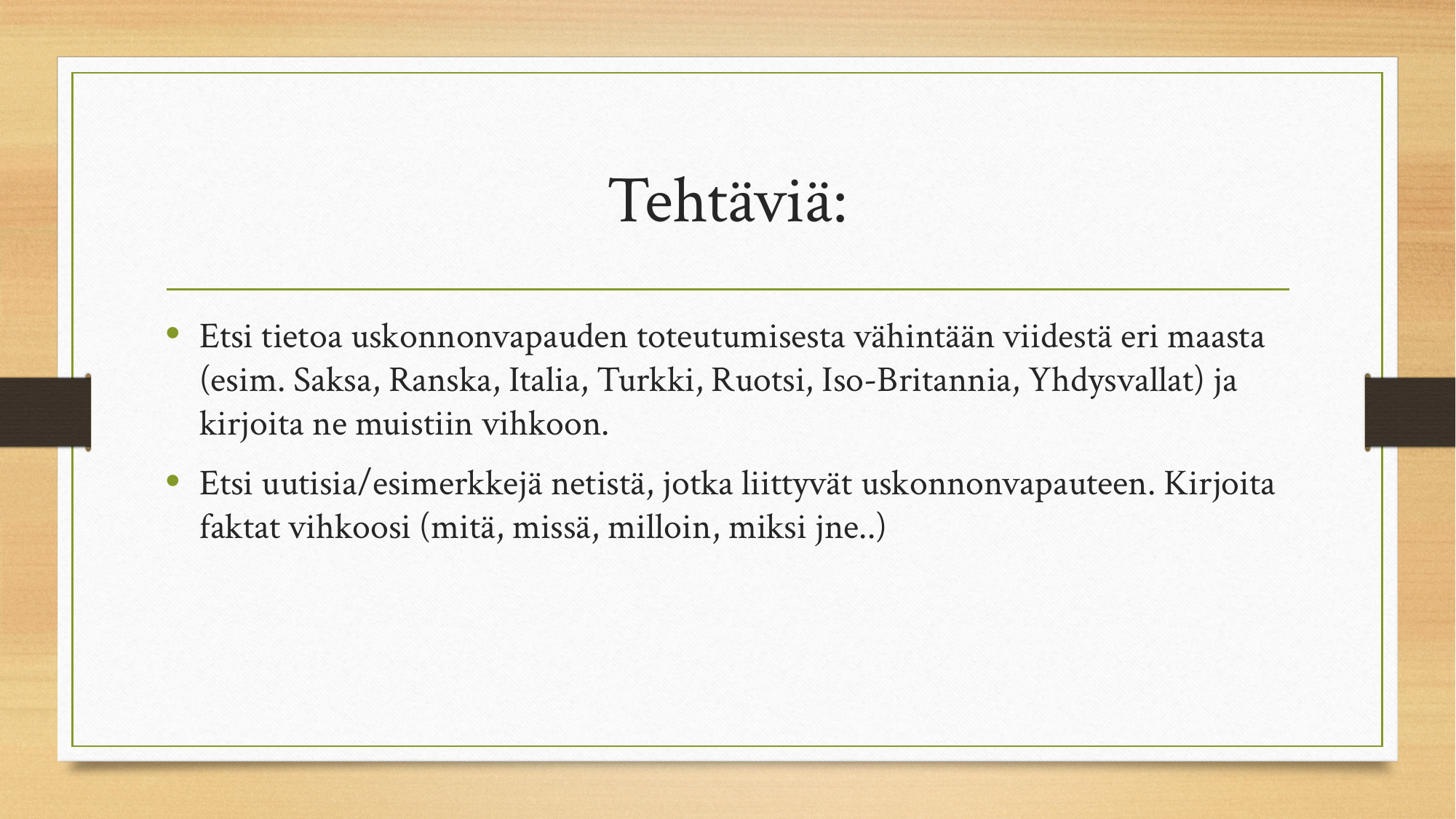

# Tehtäviä:
Etsi tietoa uskonnonvapauden toteutumisesta vähintään viidestä eri maasta (esim. Saksa, Ranska, Italia, Turkki, Ruotsi, Iso-Britannia, Yhdysvallat) ja kirjoita ne muistiin vihkoon.
Etsi uutisia/esimerkkejä netistä, jotka liittyvät uskonnonvapauteen. Kirjoita faktat vihkoosi (mitä, missä, milloin, miksi jne..)